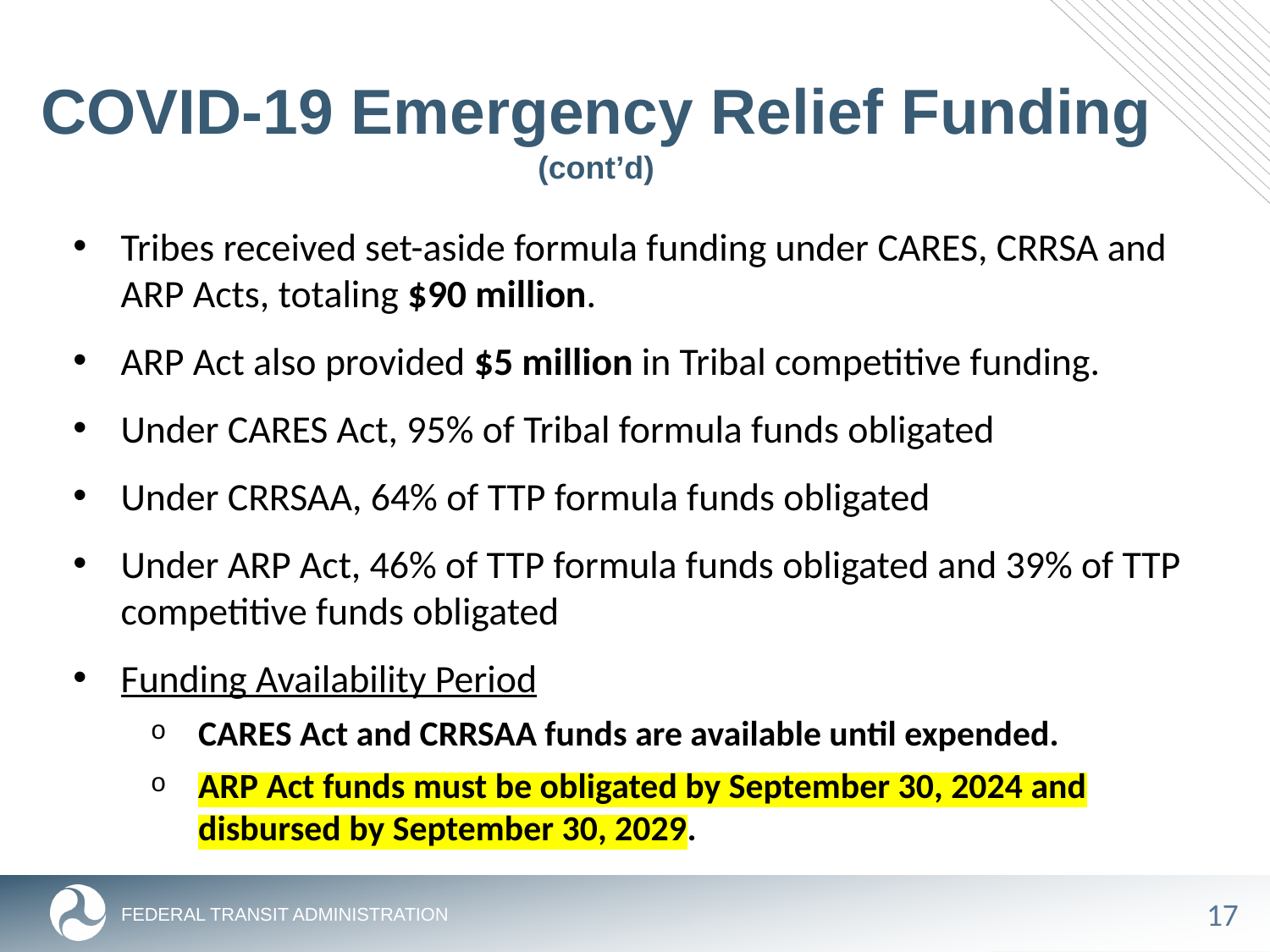

# COVID-19 Emergency Relief Funding (cont’d)
Tribes received set-aside formula funding under CARES, CRRSA and ARP Acts, totaling $90 million.
ARP Act also provided $5 million in Tribal competitive funding.
Under CARES Act, 95% of Tribal formula funds obligated
Under CRRSAA, 64% of TTP formula funds obligated
Under ARP Act, 46% of TTP formula funds obligated and 39% of TTP competitive funds obligated
Funding Availability Period
CARES Act and CRRSAA funds are available until expended.
ARP Act funds must be obligated by September 30, 2024 and disbursed by September 30, 2029.